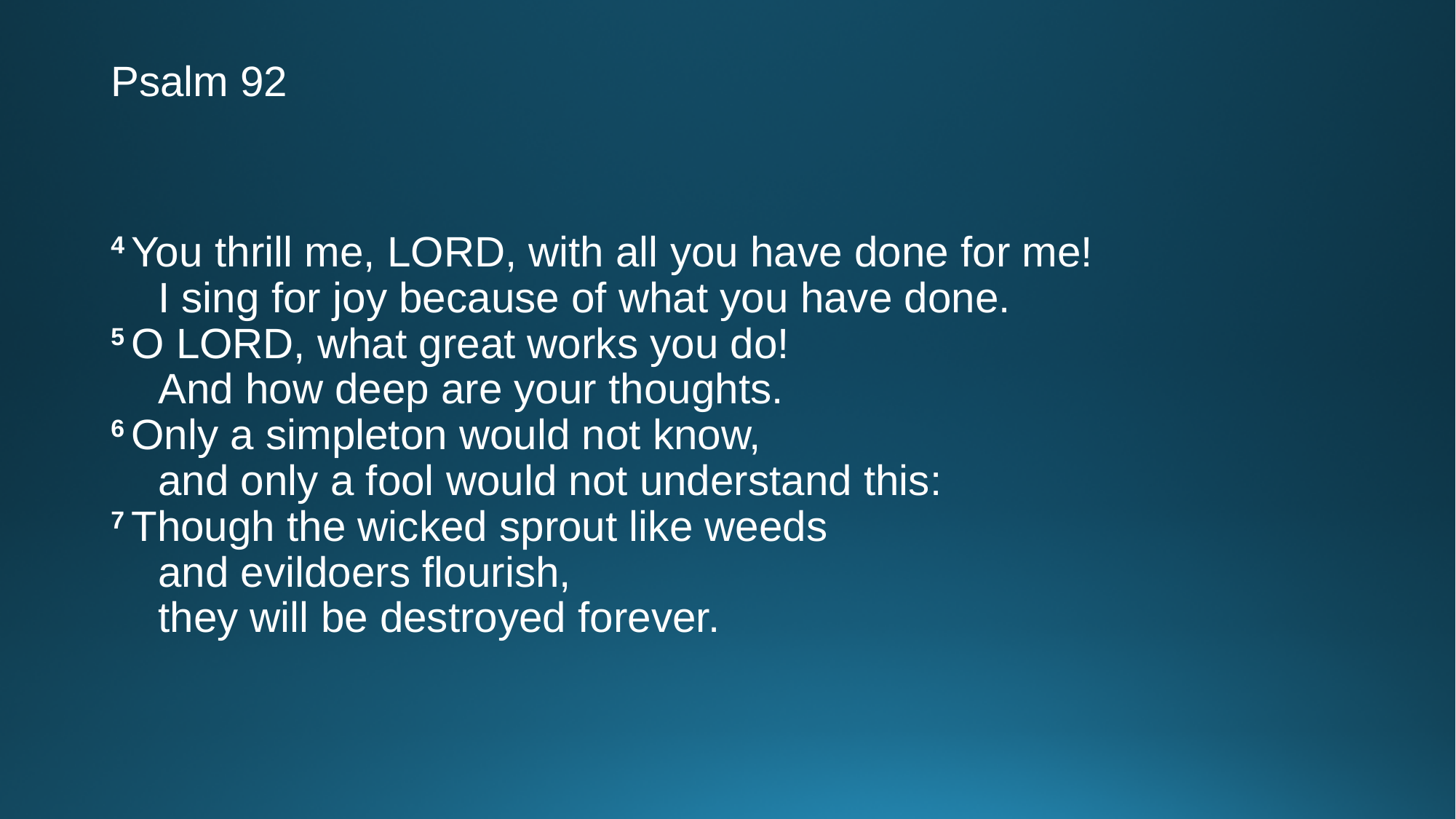

# Psalm 92
4 You thrill me, Lord, with all you have done for me!
    I sing for joy because of what you have done.
5 O Lord, what great works you do!
    And how deep are your thoughts.
6 Only a simpleton would not know,
    and only a fool would not understand this:
7 Though the wicked sprout like weeds
    and evildoers flourish,
    they will be destroyed forever.